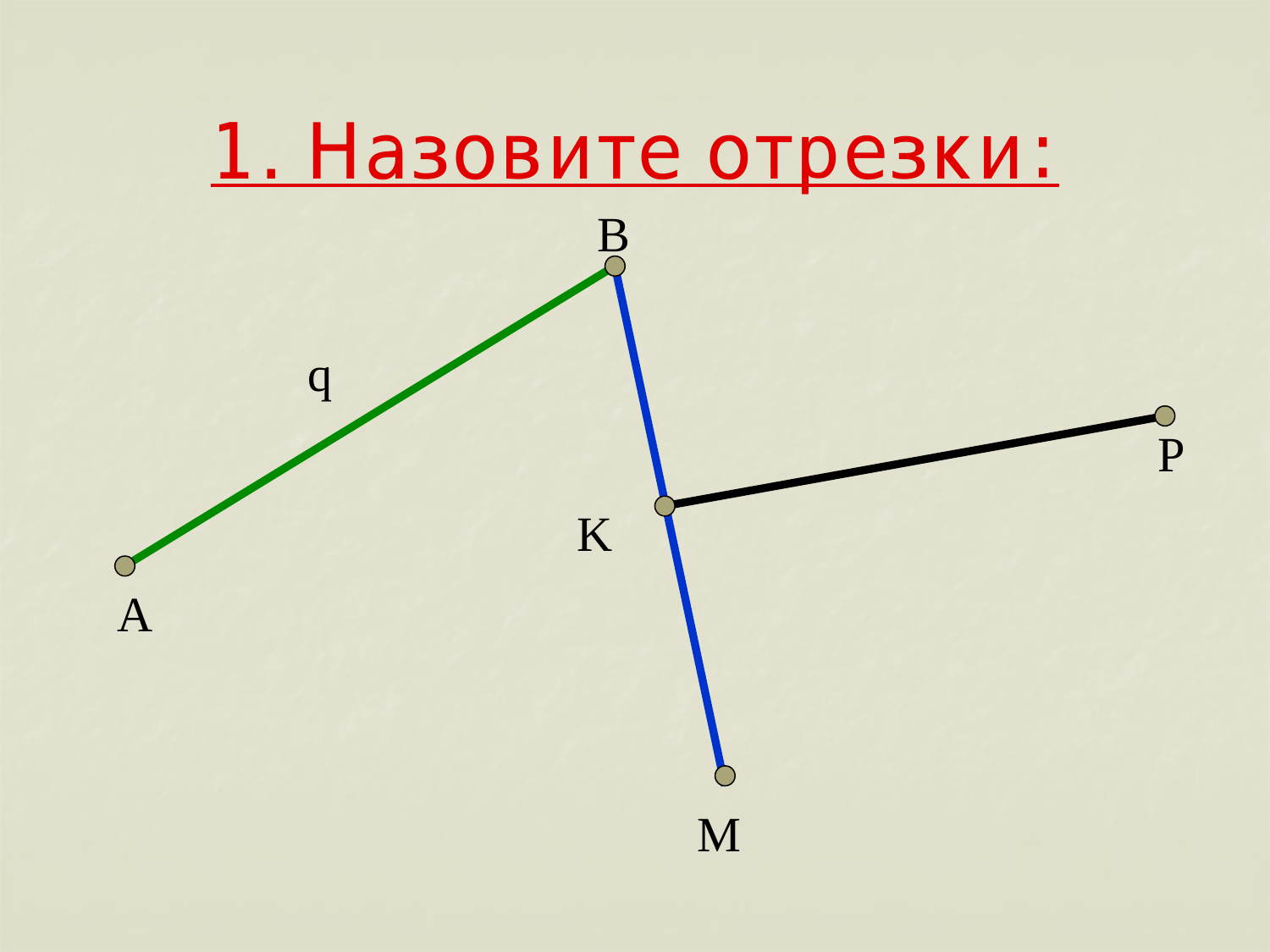

# 1. Назовите отрезки:
В

q

P
K

А

M